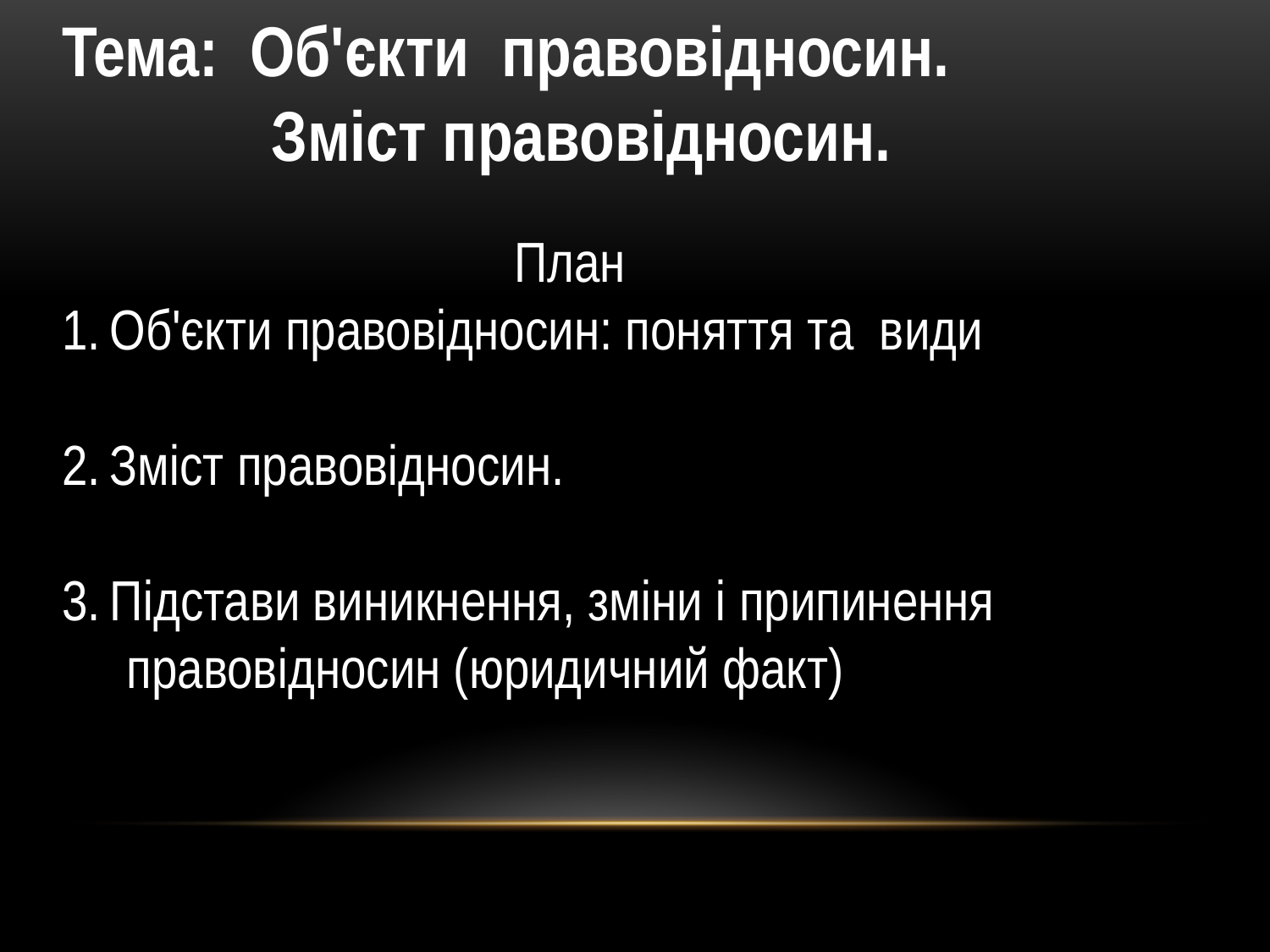

Тема:  Об'єкти  правовідносин.
             Зміст правовідносин.

                                   План
Об'єкти правовідносин: поняття та  види

Зміст правовідносин.

Підстави виникнення, зміни і припинення
     правовідносин (юридичний факт)

#